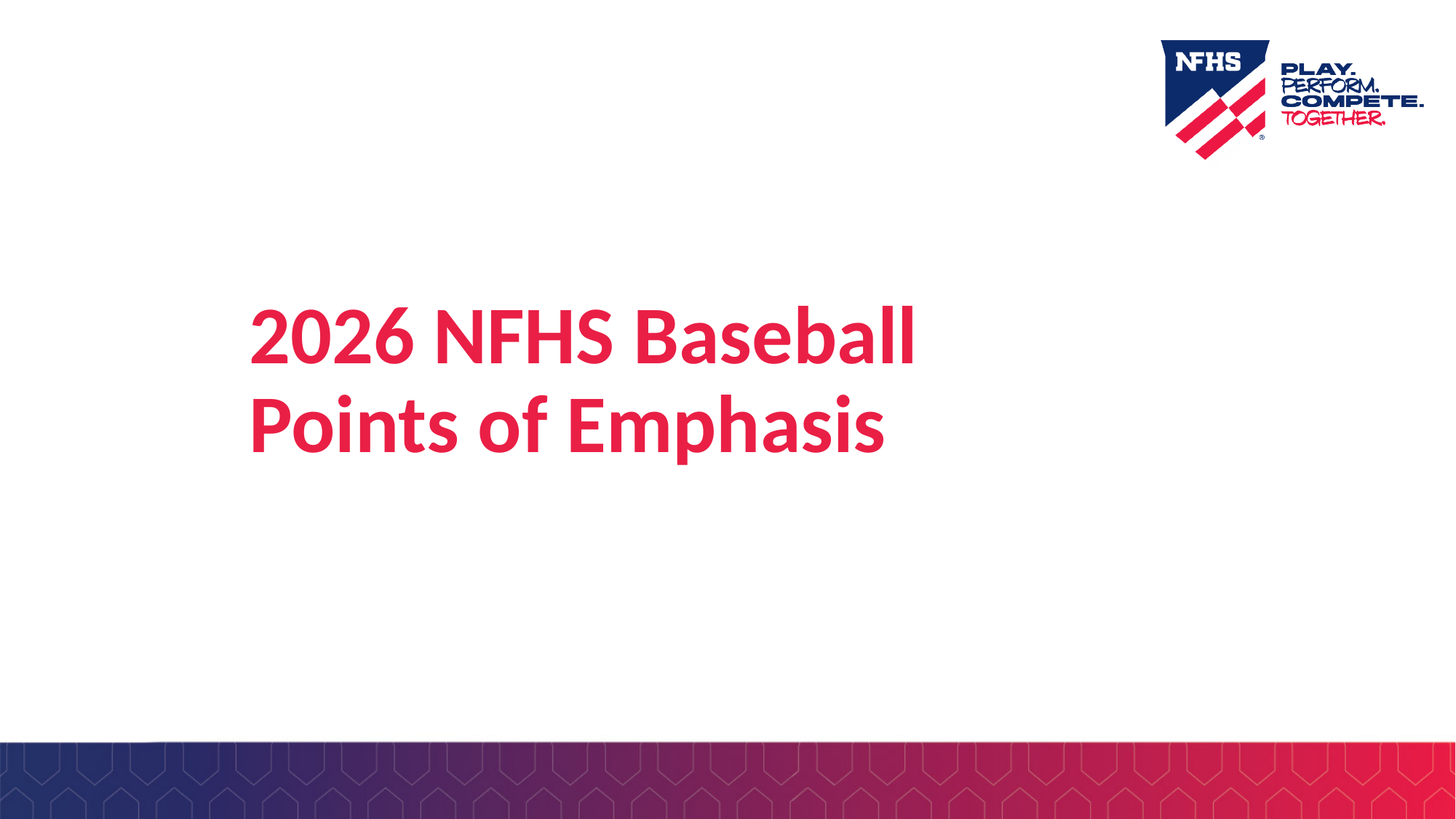

# 2026 NFHS Baseball Points of Emphasis